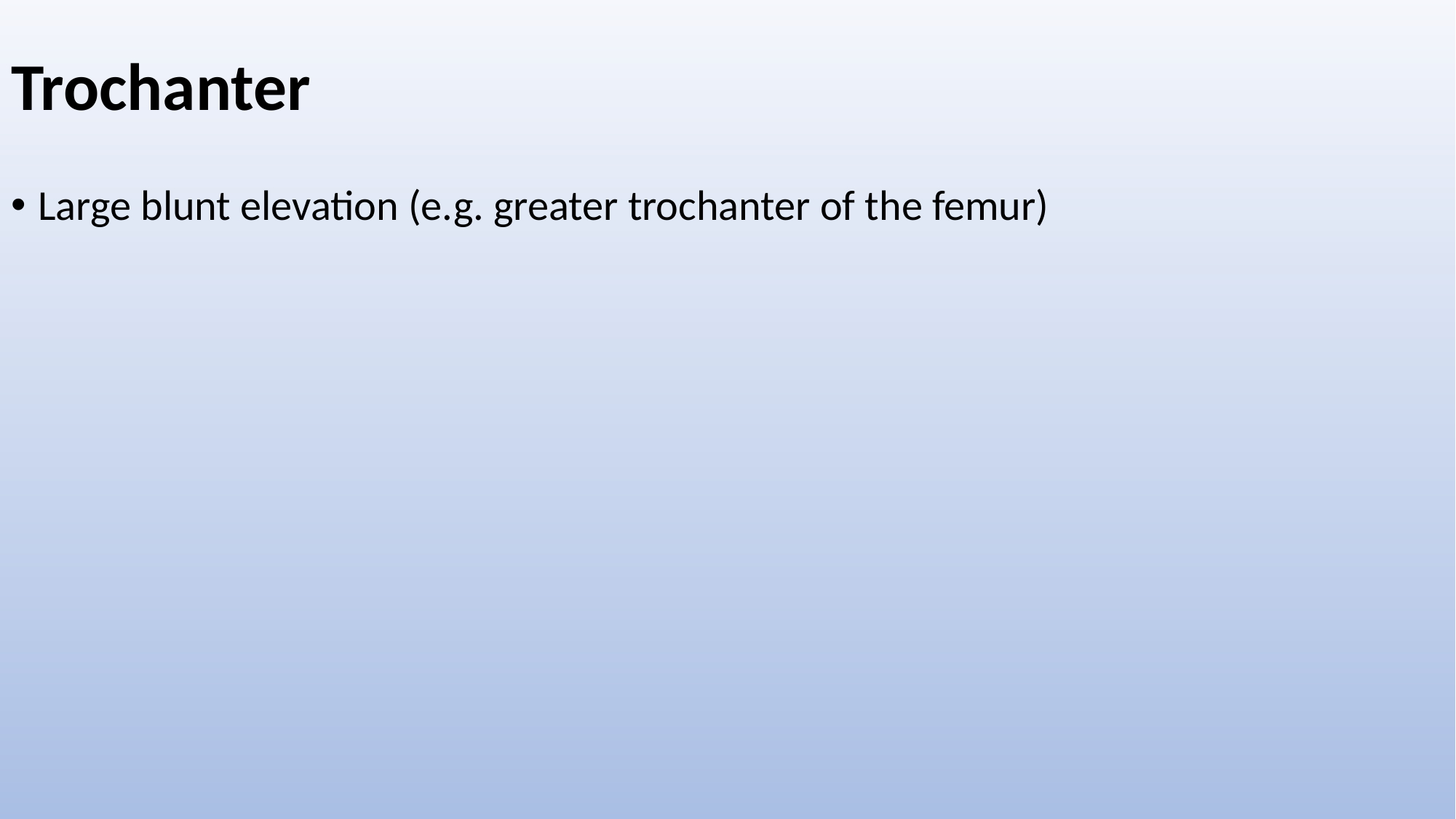

# Trochanter
Large blunt elevation (e.g. greater trochanter of the femur)